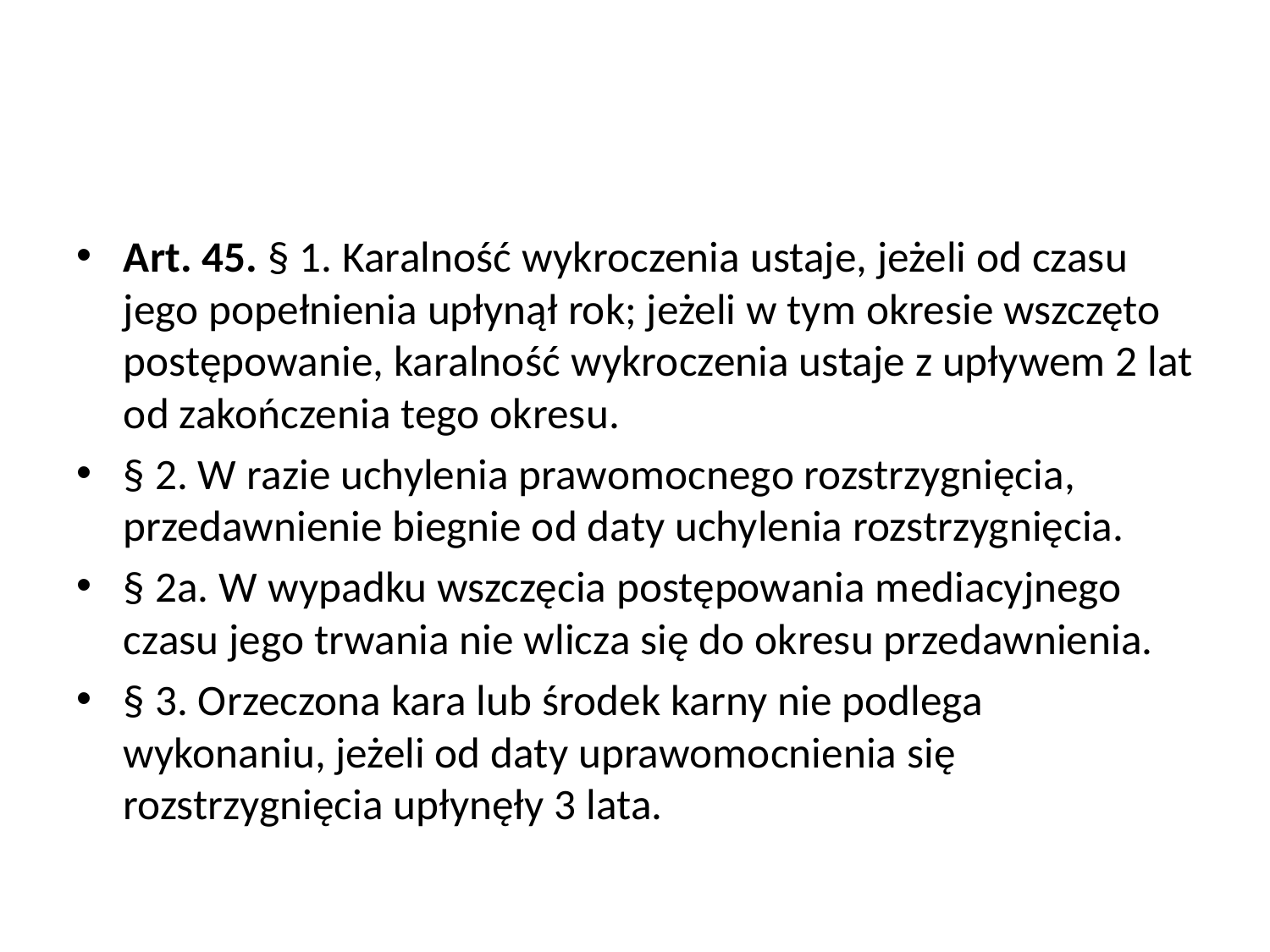

#
Art. 45. § 1. Karalność wykroczenia ustaje, jeżeli od czasu jego popełnienia upłynął rok; jeżeli w tym okresie wszczęto postępowanie, karalność wykroczenia ustaje z upływem 2 lat od zakończenia tego okresu.
§ 2. W razie uchylenia prawomocnego rozstrzygnięcia, przedawnienie biegnie od daty uchylenia rozstrzygnięcia.
§ 2a. W wypadku wszczęcia postępowania mediacyjnego czasu jego trwania nie wlicza się do okresu przedawnienia.
§ 3. Orzeczona kara lub środek karny nie podlega wykonaniu, jeżeli od daty uprawomocnienia się rozstrzygnięcia upłynęły 3 lata.